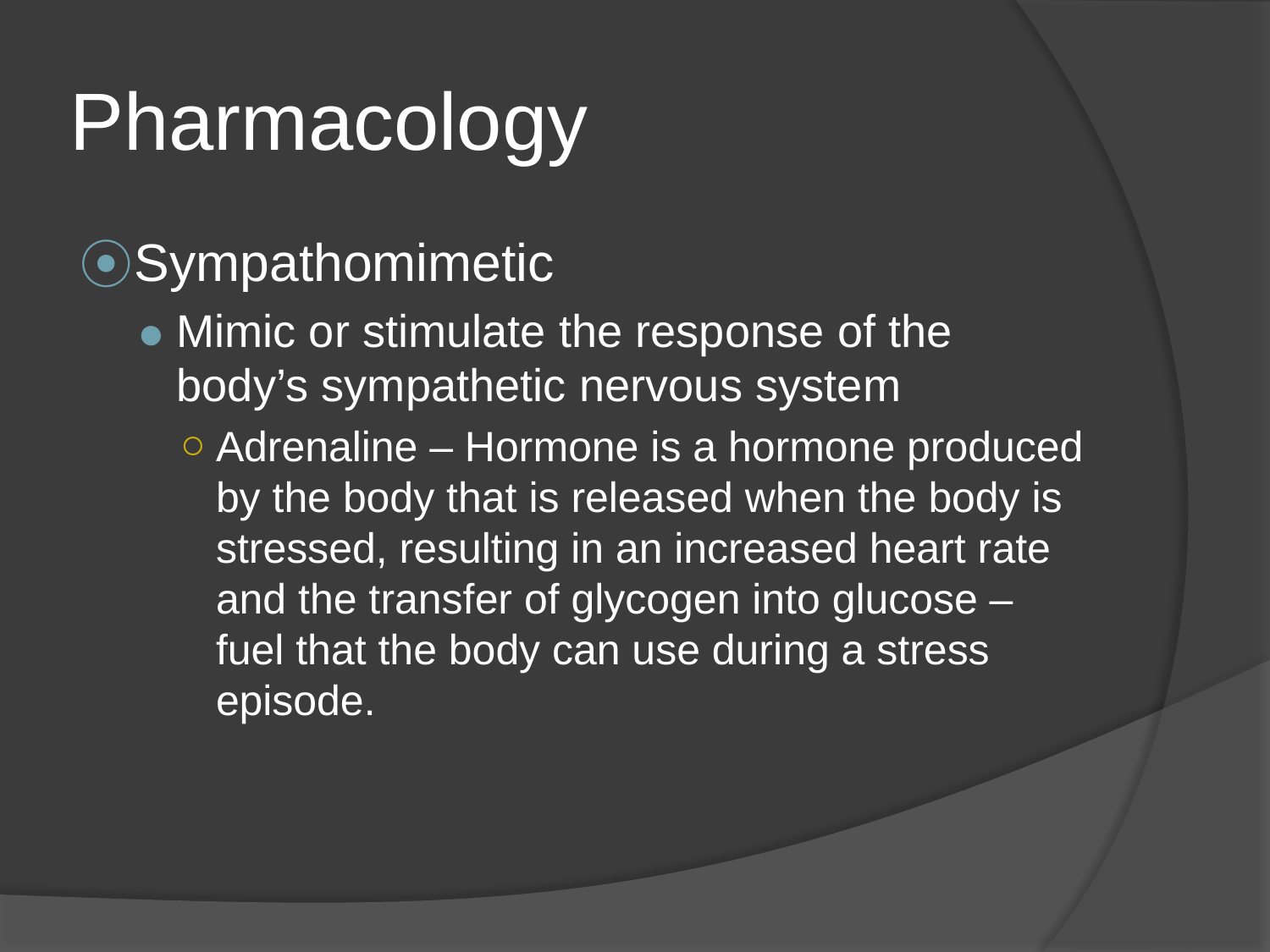

# Pharmacology
Sympathomimetic
Mimic or stimulate the response of the body’s sympathetic nervous system
Adrenaline – Hormone is a hormone produced by the body that is released when the body is stressed, resulting in an increased heart rate and the transfer of glycogen into glucose – fuel that the body can use during a stress episode.